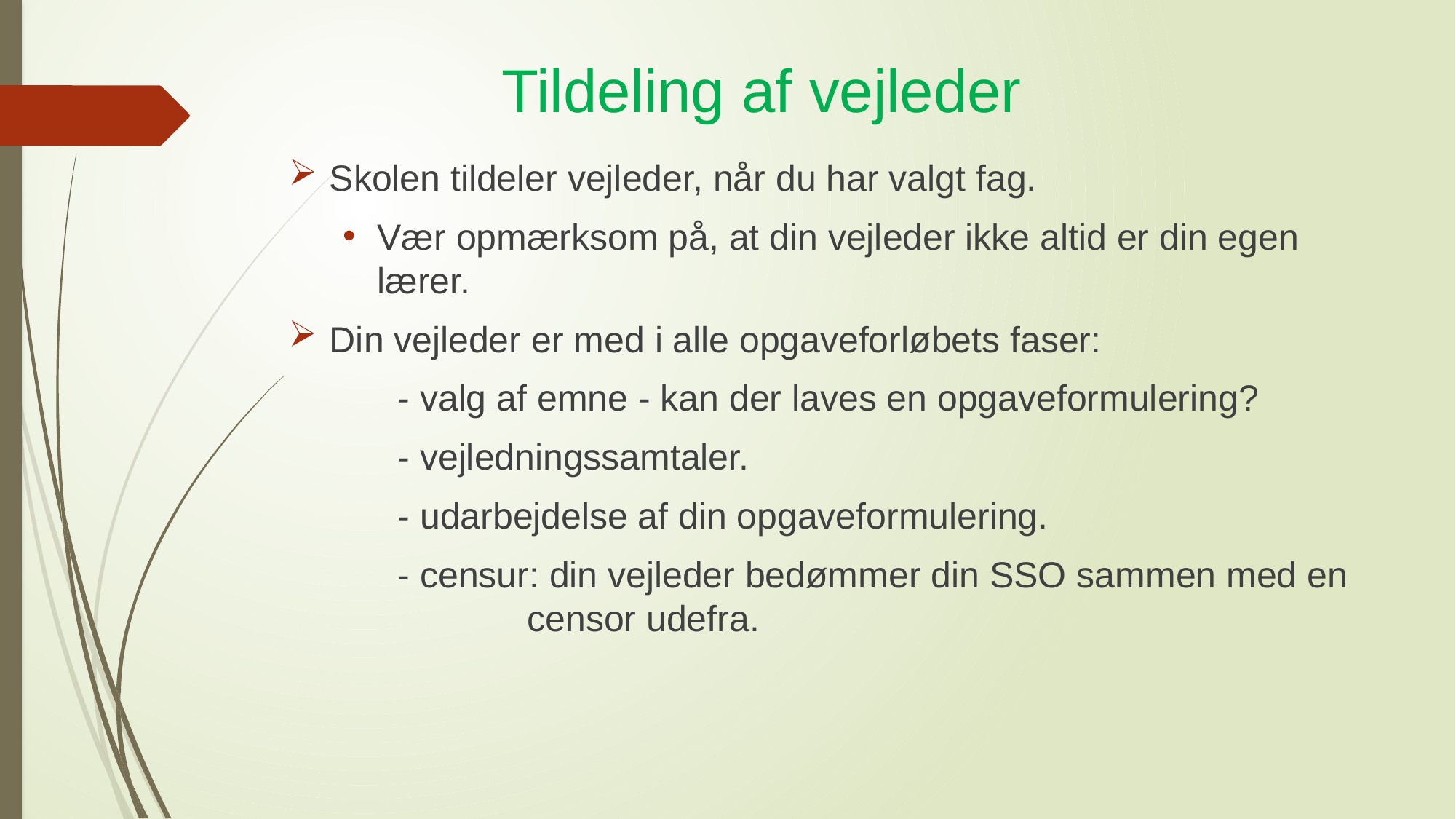

# Tildeling af vejleder
Skolen tildeler vejleder, når du har valgt fag.
Vær opmærksom på, at din vejleder ikke altid er din egen lærer.
Din vejleder er med i alle opgaveforløbets faser:
	- valg af emne - kan der laves en opgaveformulering?
	- vejledningssamtaler.
	- udarbejdelse af din opgaveformulering.
	- censur: din vejleder bedømmer din SSO sammen med en   	 	  censor udefra.